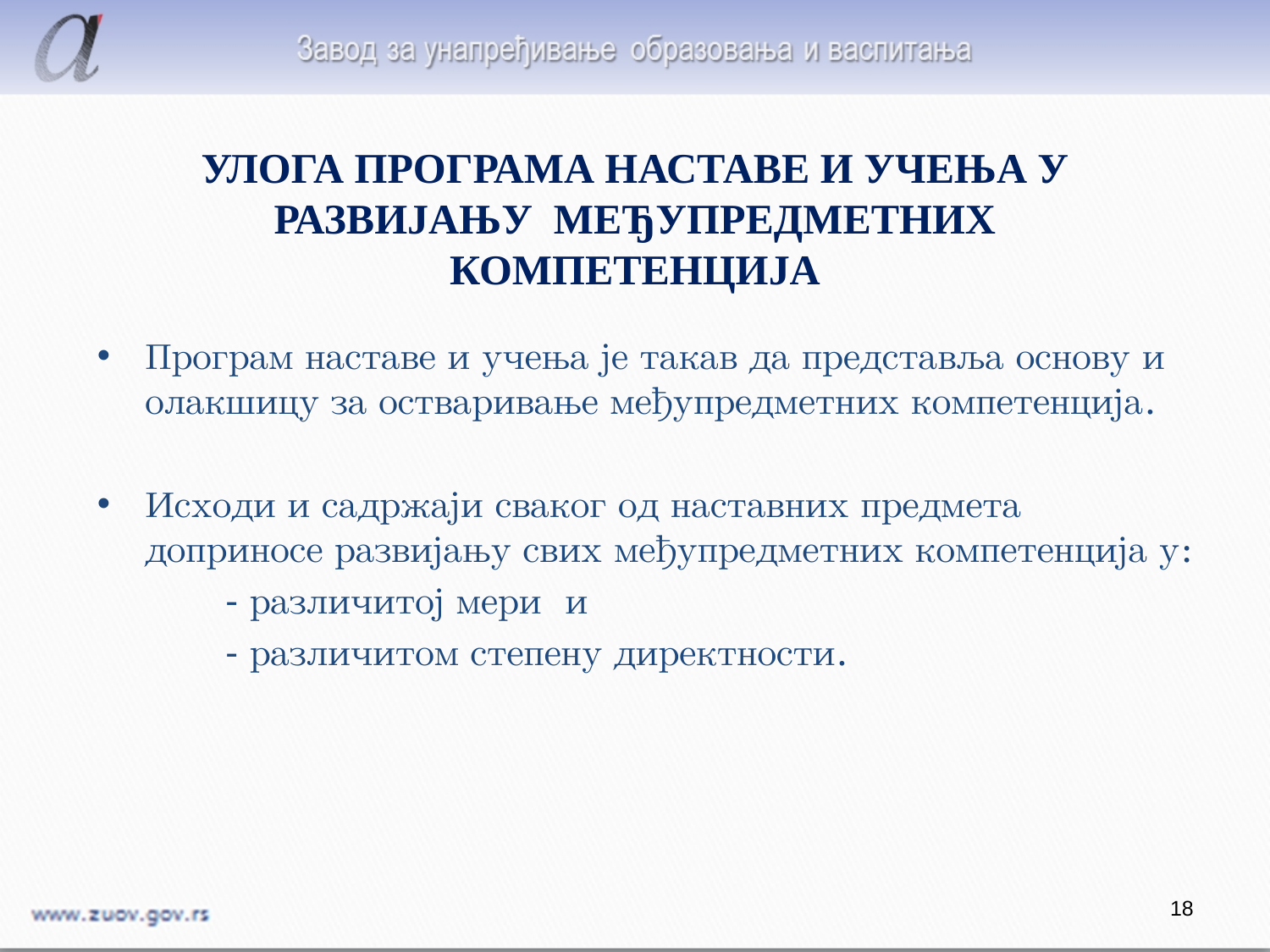

# УЛОГА ПРОГРАМА НАСТАВЕ И УЧЕЊА У РАЗВИЈАЊУ  МЕЂУПРЕДМЕТНИХ КОМПЕТЕНЦИЈА
Програм наставе и учења је такав да представља основу и олакшицу за остваривање међупредметних компетенција.

Исходи и садржаји сваког од наставних предмета доприносе развијању свих међупредметних компетенција у:
           - различитој мери  и
           - различитом степену директности.
18